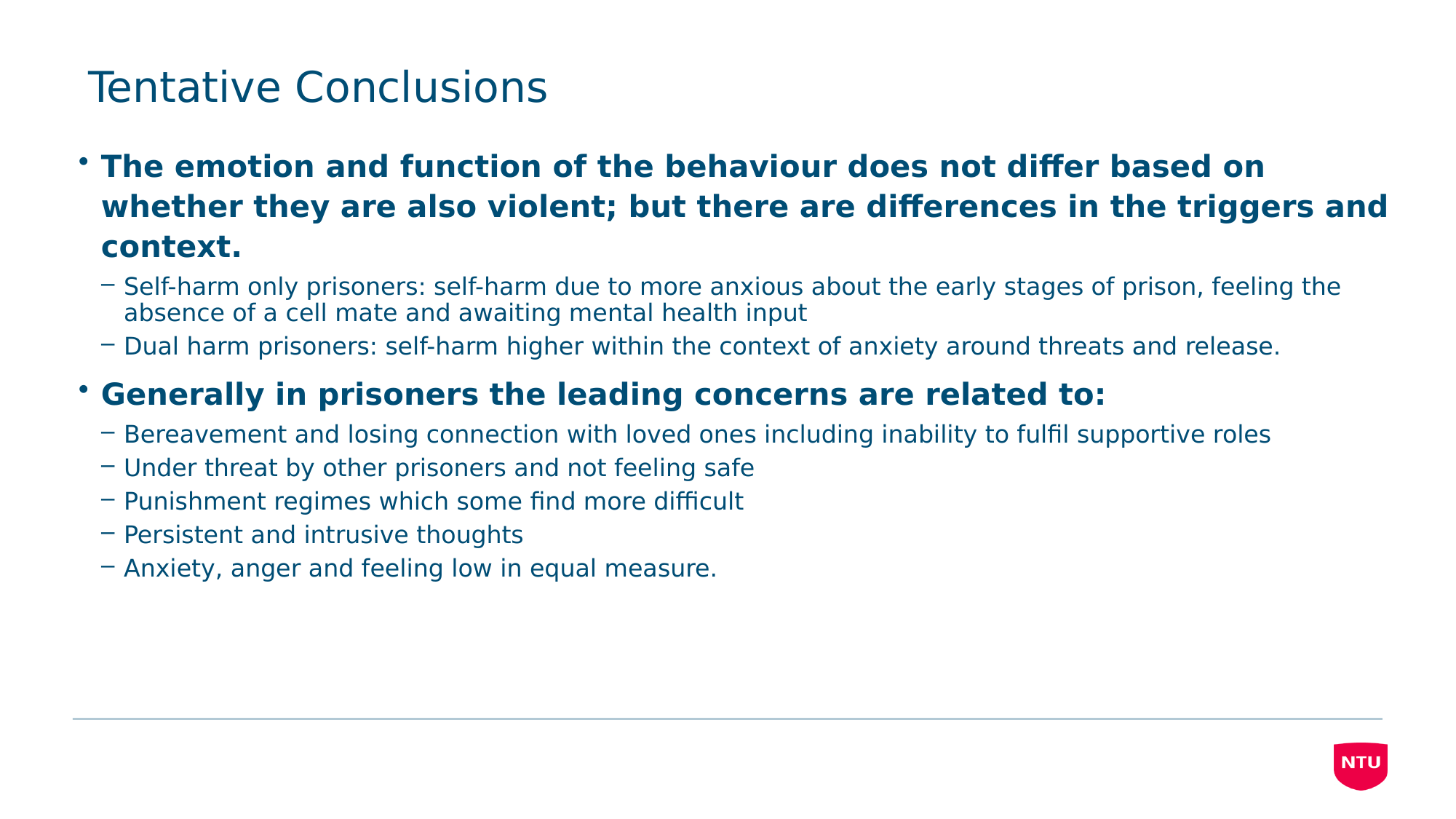

# Tentative Conclusions
The emotion and function of the behaviour does not differ based on whether they are also violent; but there are differences in the triggers and context.
Self-harm only prisoners: self-harm due to more anxious about the early stages of prison, feeling the absence of a cell mate and awaiting mental health input
Dual harm prisoners: self-harm higher within the context of anxiety around threats and release.
Generally in prisoners the leading concerns are related to:
Bereavement and losing connection with loved ones including inability to fulfil supportive roles
Under threat by other prisoners and not feeling safe
Punishment regimes which some find more difficult
Persistent and intrusive thoughts
Anxiety, anger and feeling low in equal measure.